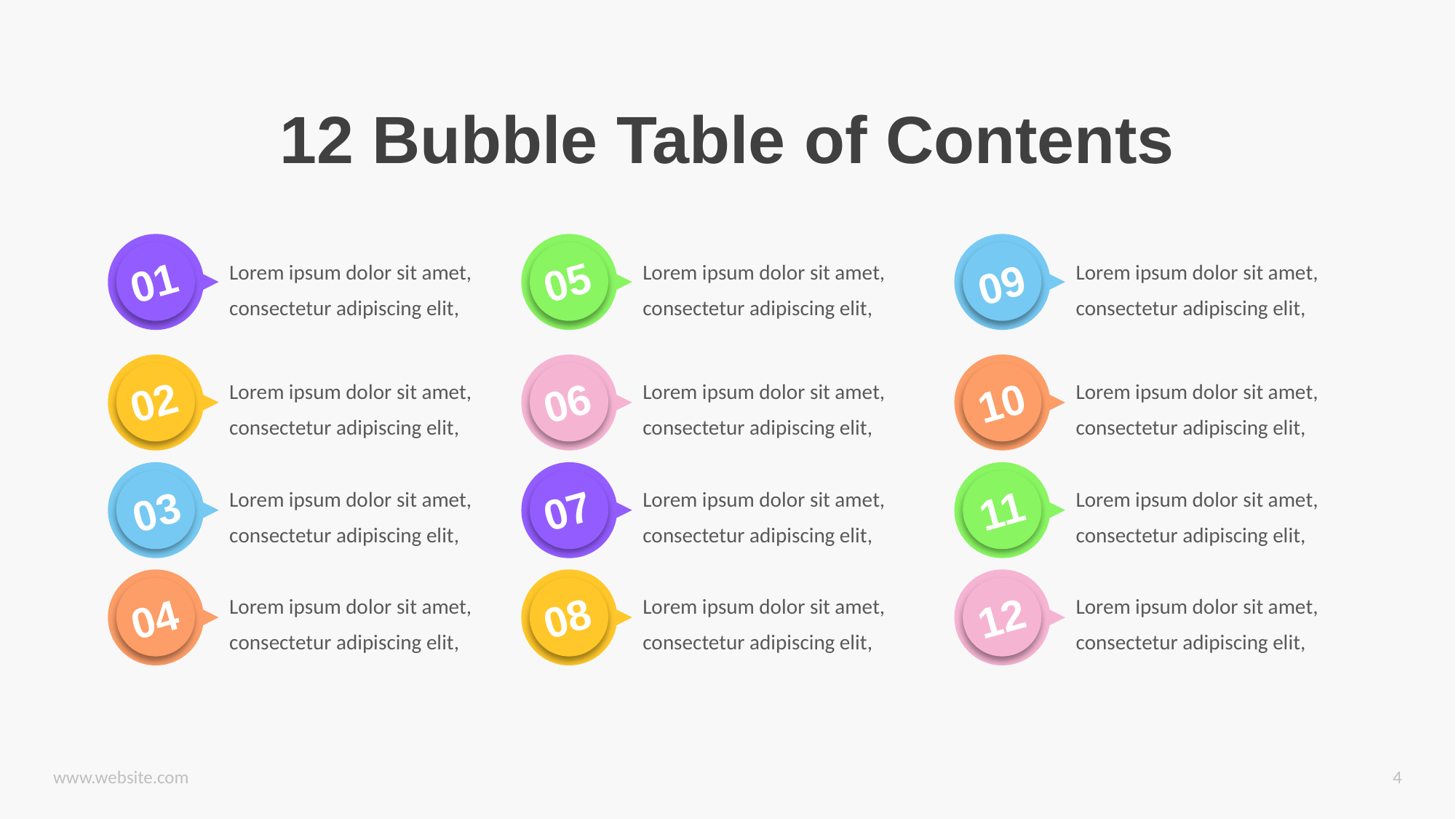

12 Bubble Table of Contents

Lorem ipsum dolor sit amet, consectetur adipiscing elit,
Lorem ipsum dolor sit amet, consectetur adipiscing elit,
Lorem ipsum dolor sit amet, consectetur adipiscing elit,
Lorem ipsum dolor sit amet, consectetur adipiscing elit,
Lorem ipsum dolor sit amet, consectetur adipiscing elit,
Lorem ipsum dolor sit amet, consectetur adipiscing elit,
Lorem ipsum dolor sit amet, consectetur adipiscing elit,
Lorem ipsum dolor sit amet, consectetur adipiscing elit,
Lorem ipsum dolor sit amet, consectetur adipiscing elit,
Lorem ipsum dolor sit amet, consectetur adipiscing elit,
Lorem ipsum dolor sit amet, consectetur adipiscing elit,
Lorem ipsum dolor sit amet, consectetur adipiscing elit,
05
01
09

02
10
06

11
07
03

12
08
04